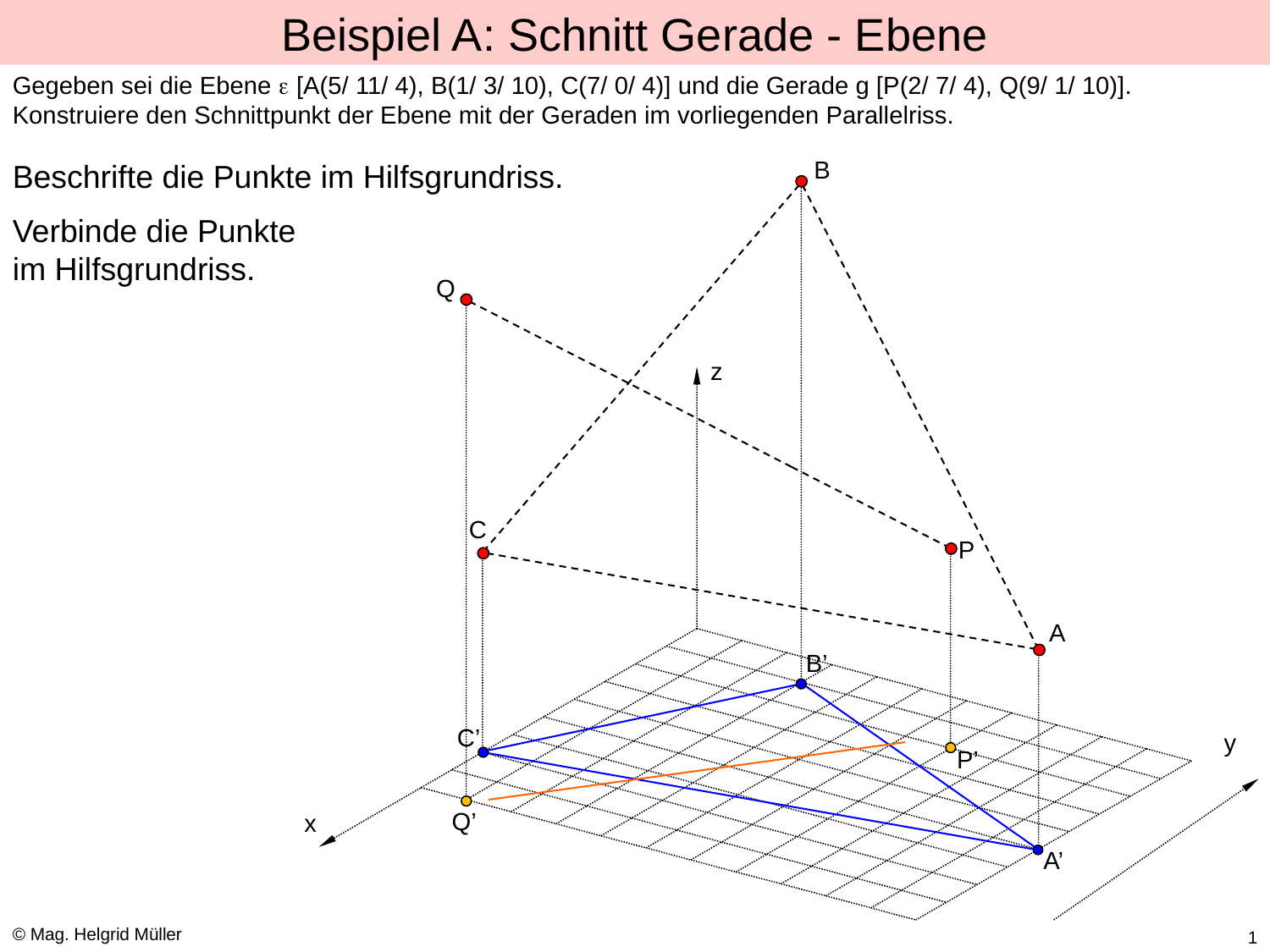

# Beispiel A: Schnitt Gerade - Ebene
Gegeben sei die Ebene ε [A(5/ 11/ 4), B(1/ 3/ 10), C(7/ 0/ 4)] und die Gerade g [P(2/ 7/ 4), Q(9/ 1/ 10)].
Konstruiere den Schnittpunkt der Ebene mit der Geraden im vorliegenden Parallelriss.
Beschrifte die Punkte im Hilfsgrundriss.
B

Q

C
P

A

y

x

Verbinde die Punkte
im Hilfsgrundriss.
z

B’

C’
P’

Q’
A’